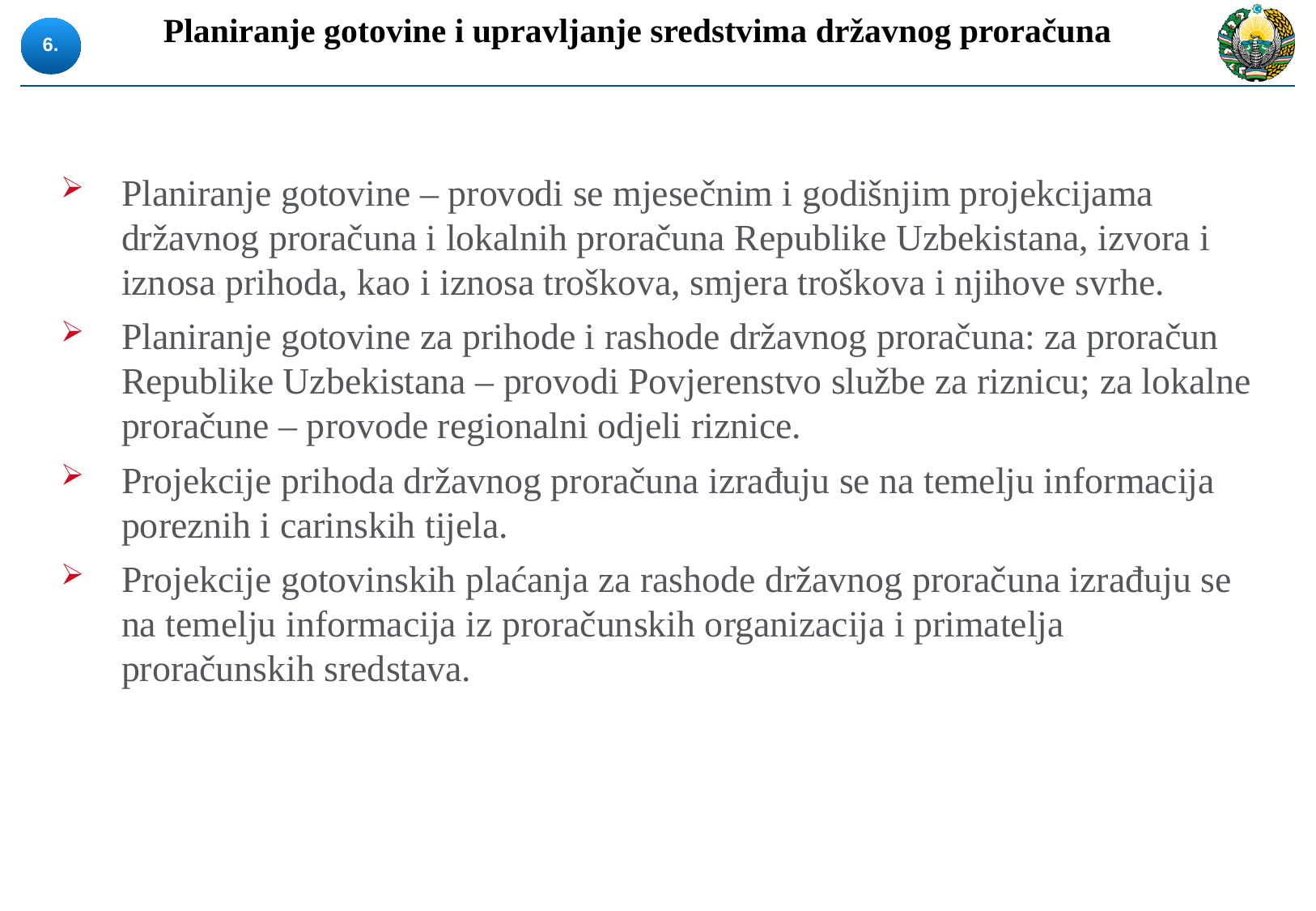

# Planiranje gotovine i upravljanje sredstvima državnog proračuna

6.
Planiranje gotovine – provodi se mjesečnim i godišnjim projekcijama državnog proračuna i lokalnih proračuna Republike Uzbekistana, izvora i iznosa prihoda, kao i iznosa troškova, smjera troškova i njihove svrhe.
Planiranje gotovine za prihode i rashode državnog proračuna: za proračun Republike Uzbekistana – provodi Povjerenstvo službe za riznicu; za lokalne proračune – provode regionalni odjeli riznice.
Projekcije prihoda državnog proračuna izrađuju se na temelju informacija poreznih i carinskih tijela.
Projekcije gotovinskih plaćanja za rashode državnog proračuna izrađuju se na temelju informacija iz proračunskih organizacija i primatelja proračunskih sredstava.